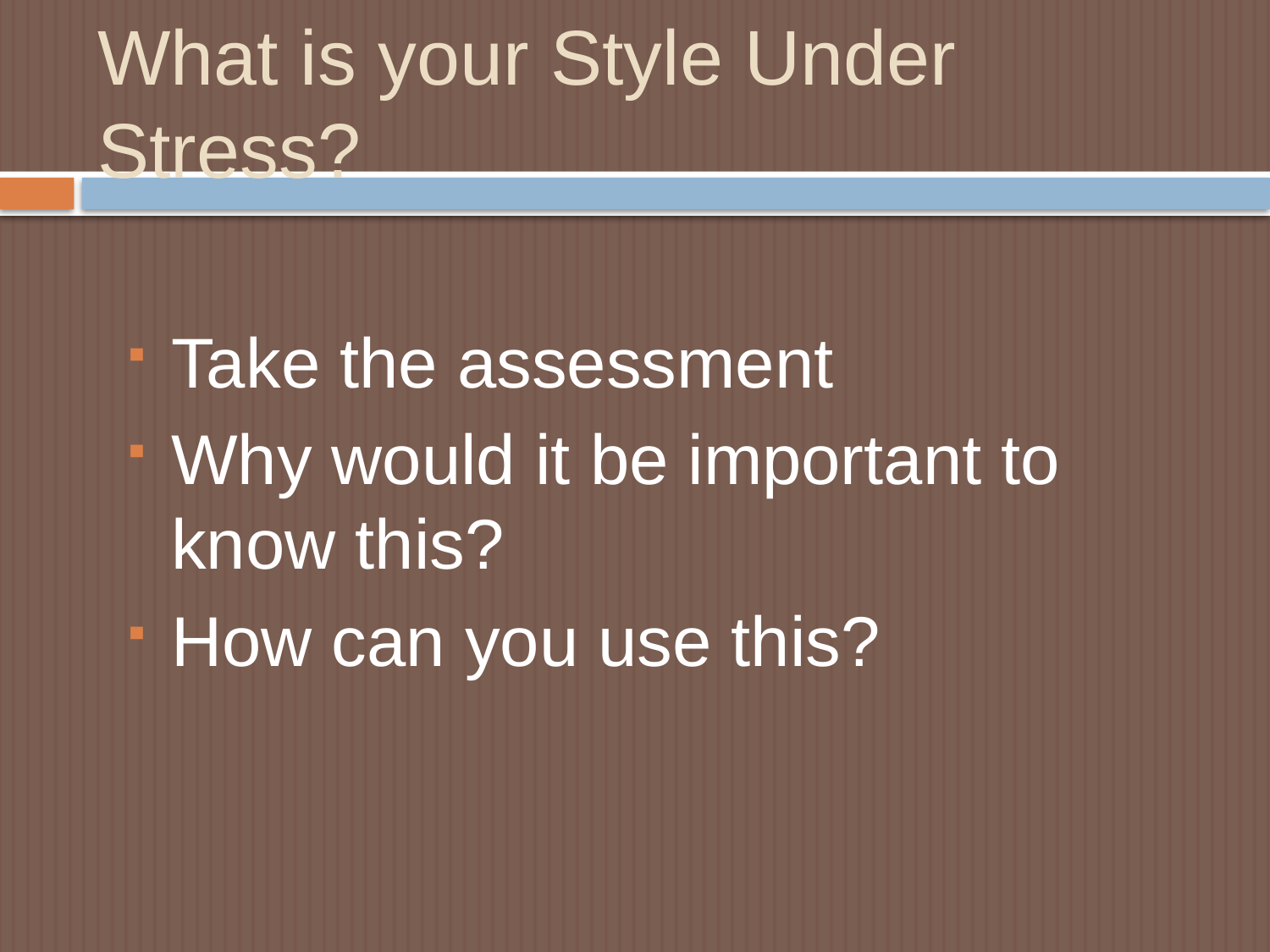

# What is your Style Under Stress?
Take the assessment
Why would it be important to know this?
How can you use this?